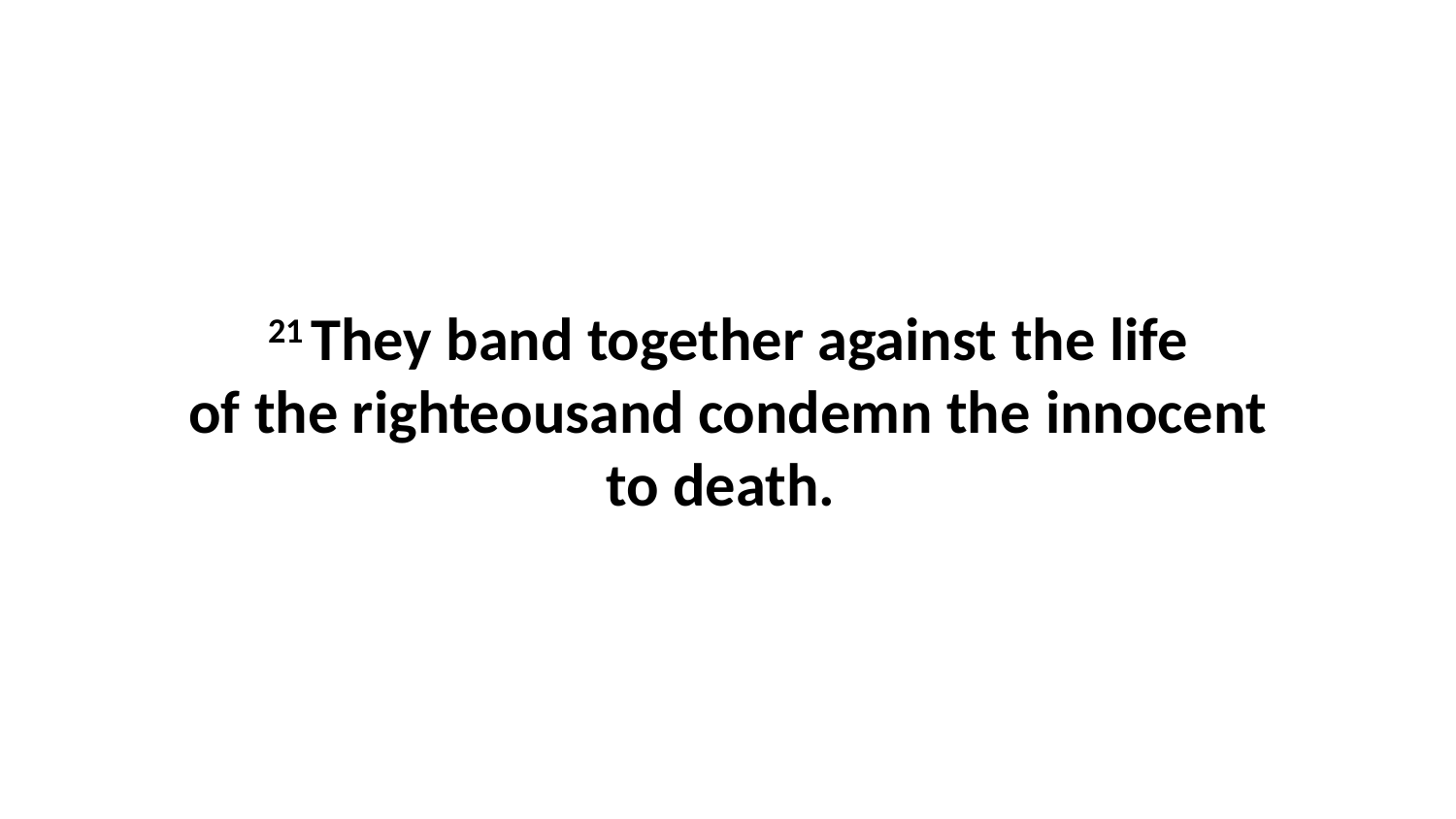

21 They band together against the life of the righteousand condemn the innocent to death.